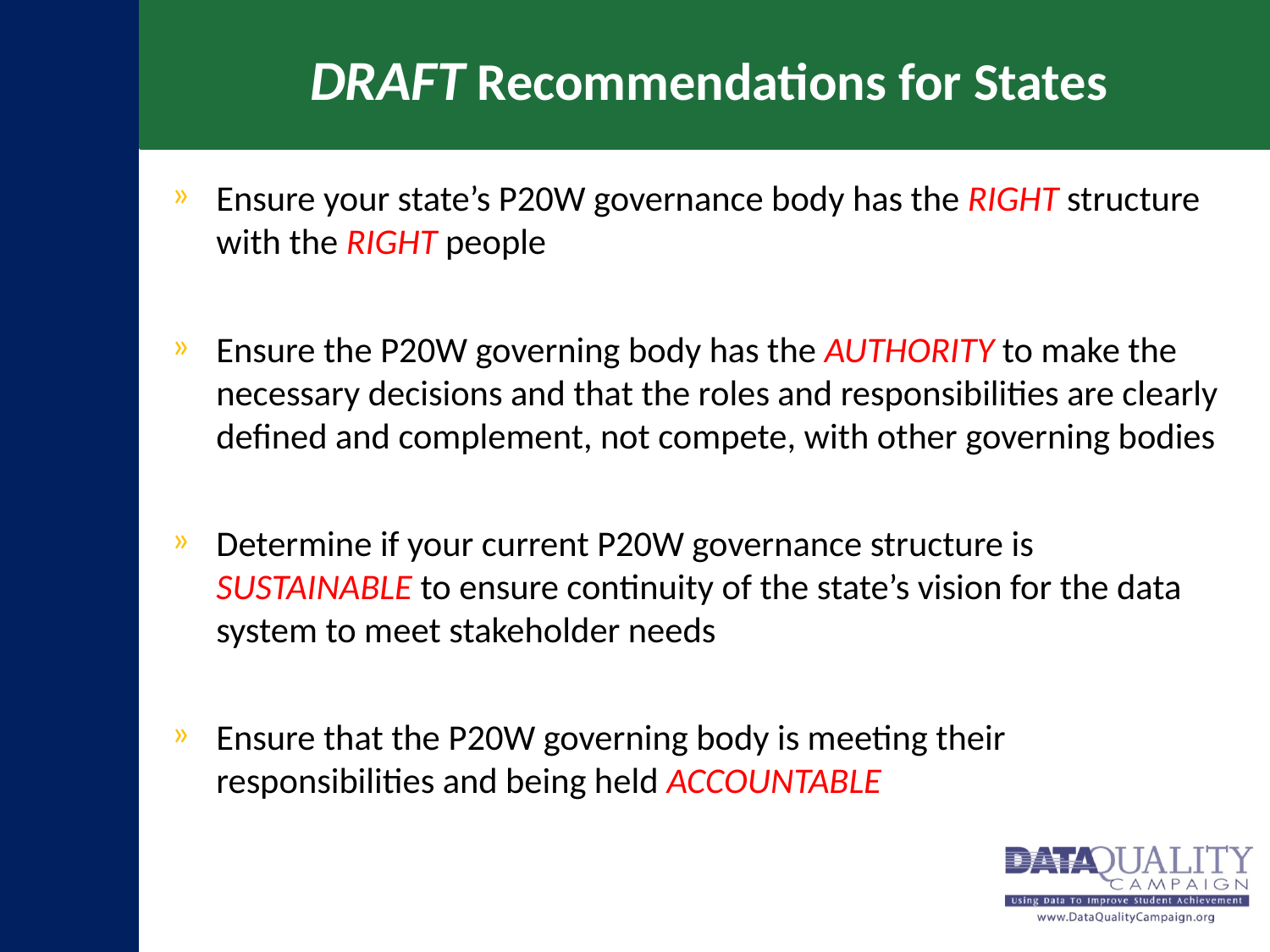

# DRAFT Recommendations for States
Ensure your state’s P20W governance body has the RIGHT structure with the RIGHT people

Ensure the P20W governing body has the AUTHORITY to make the necessary decisions and that the roles and responsibilities are clearly defined and complement, not compete, with other governing bodies

Determine if your current P20W governance structure is SUSTAINABLE to ensure continuity of the state’s vision for the data system to meet stakeholder needs

Ensure that the P20W governing body is meeting their responsibilities and being held ACCOUNTABLE